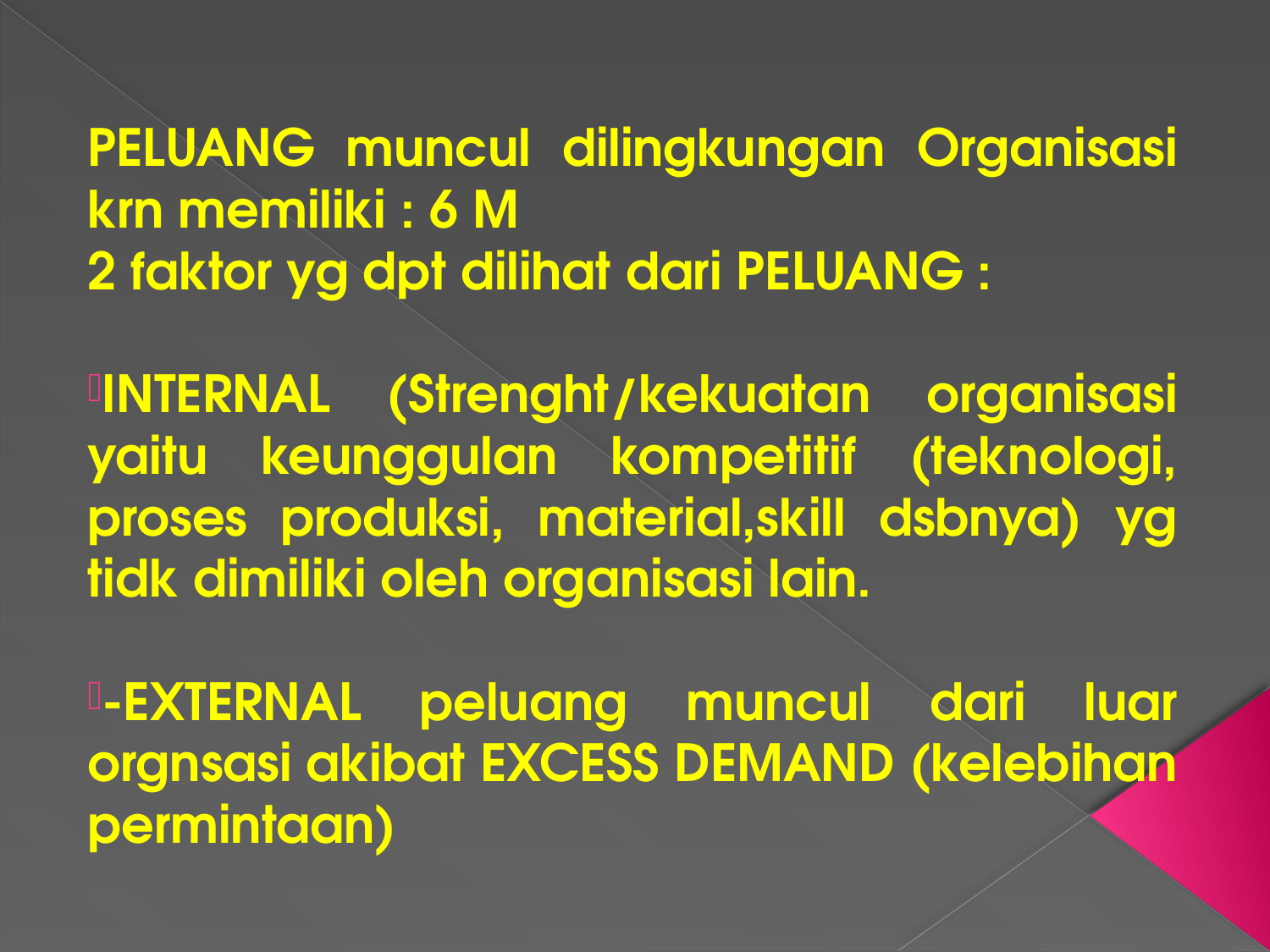

PELUANG muncul dilingkungan Organisasi krn memiliki : 6 M
2 faktor yg dpt dilihat dari PELUANG :

INTERNAL (Strenght/kekuatan organisasi yaitu keunggulan kompetitif (teknologi, proses produksi, material,skill dsbnya) yg tidk dimiliki oleh organisasi lain.

-EXTERNAL peluang muncul dari luar orgnsasi akibat EXCESS DEMAND (kelebihan permintaan)